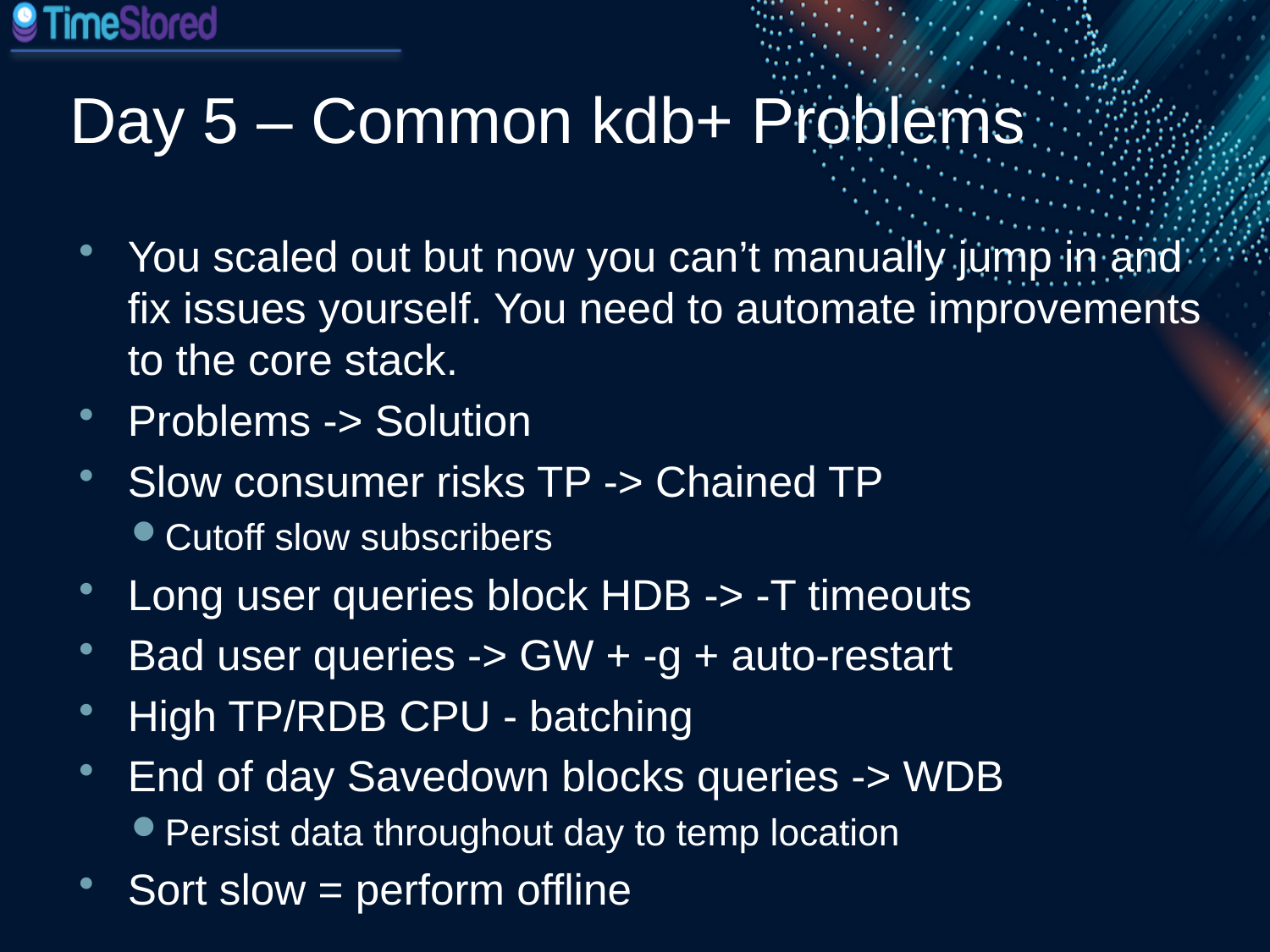

# Day 5 – Common kdb+ Problems
You scaled out but now you can’t manually jump in and fix issues yourself. You need to automate improvements to the core stack.
Problems -> Solution
Slow consumer risks TP -> Chained TP
Cutoff slow subscribers
Long user queries block HDB -> -T timeouts
Bad user queries -> GW + -g + auto-restart
High TP/RDB CPU - batching
End of day Savedown blocks queries -> WDB
Persist data throughout day to temp location
Sort slow = perform offline